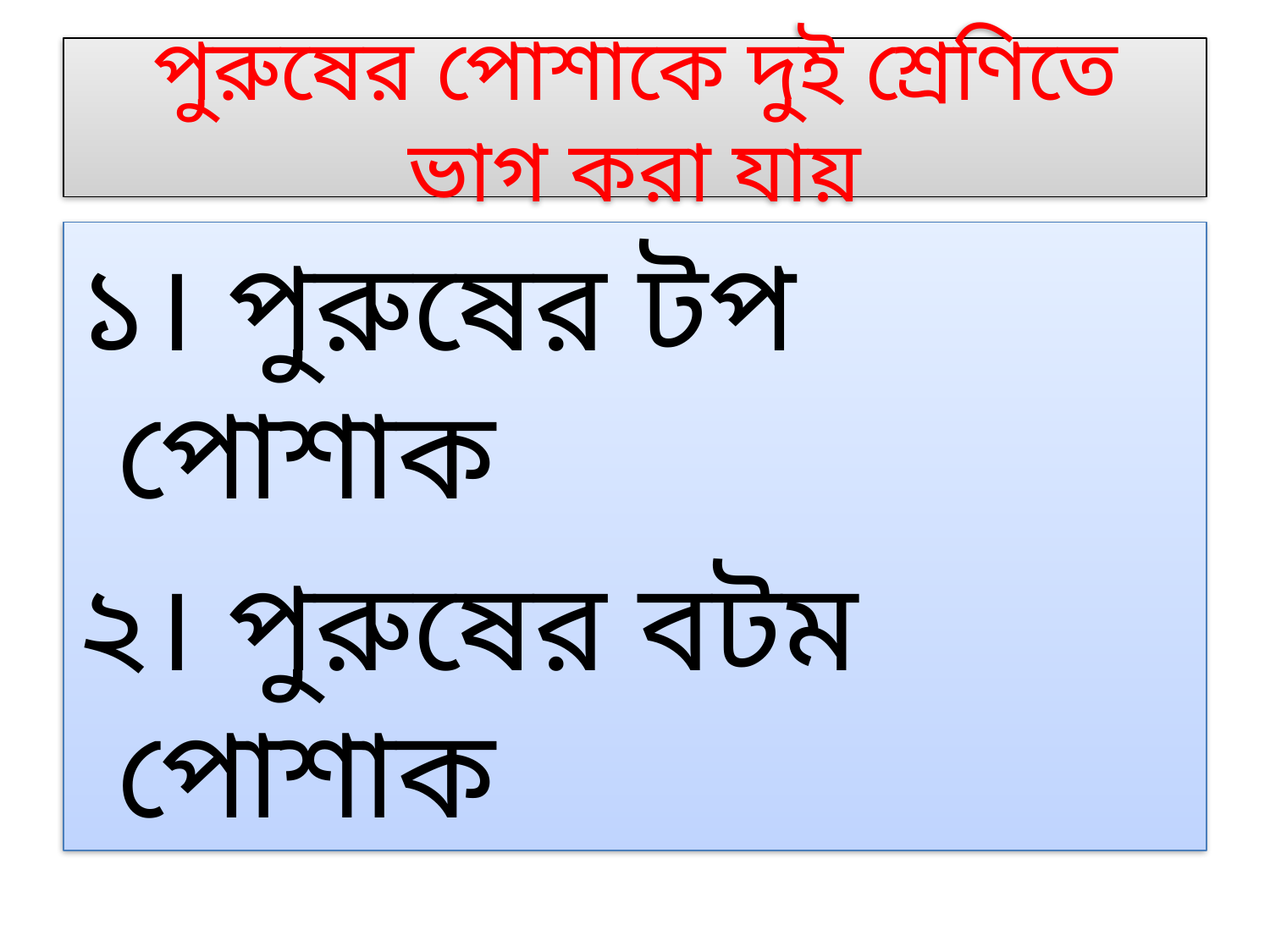

# পুরুষের পোশাকে দুই শ্রেণিতে ভাগ করা যায়
১। পুরুষের টপ পোশাক
২। পুরুষের বটম পোশাক